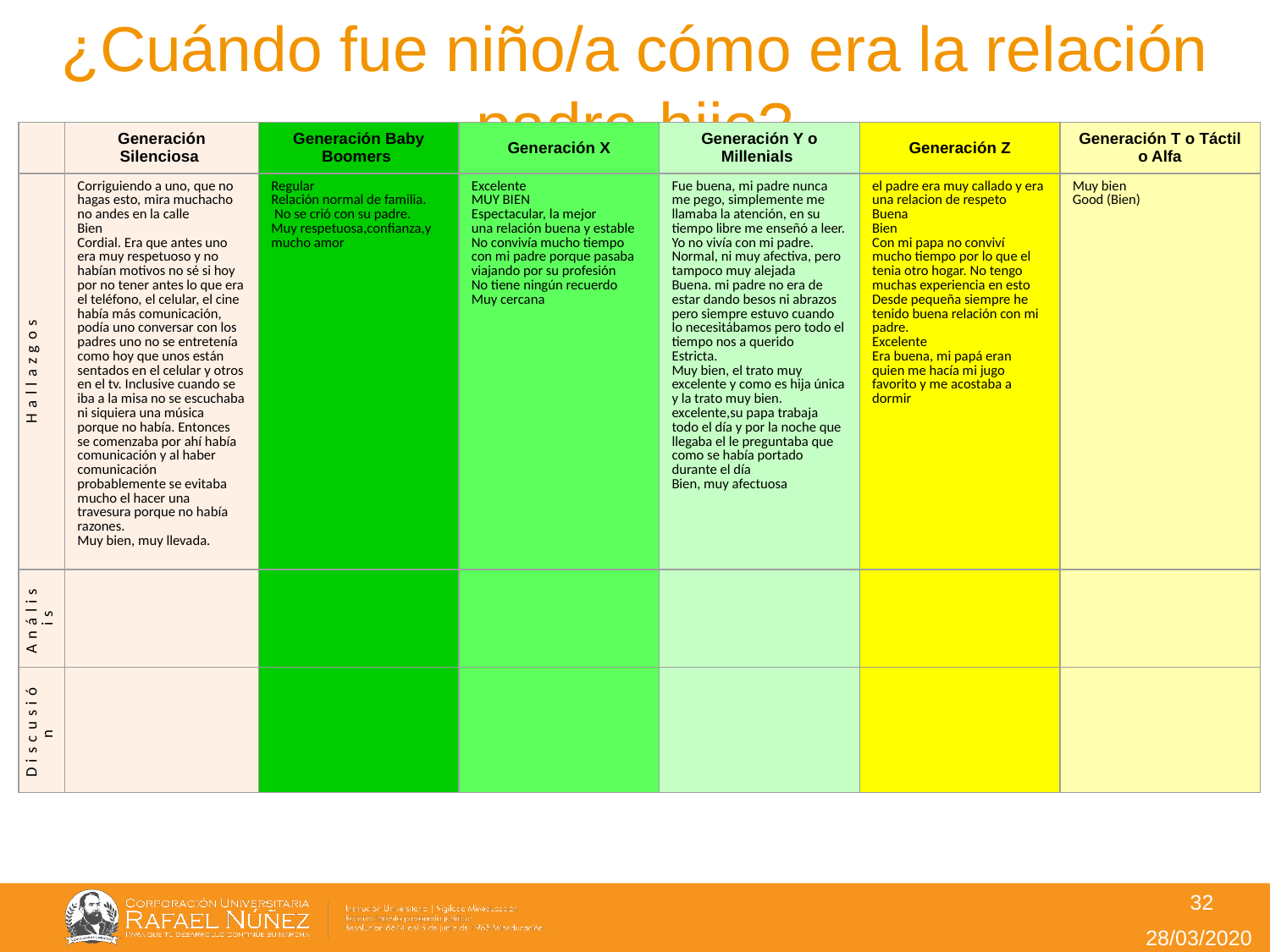

# ¿Cuándo fue niño/a cómo era la relación padre-hijo?
|  | Generación Silenciosa | Generación Baby Boomers | Generación X | Generación Y o Millenials | Generación Z | Generación T o Táctil o Alfa |
| --- | --- | --- | --- | --- | --- | --- |
| Hallazgos | Corriguiendo a uno, que no hagas esto, mira muchacho no andes en la calle Bien Cordial. Era que antes uno era muy respetuoso y no habían motivos no sé si hoy por no tener antes lo que era el teléfono, el celular, el cine había más comunicación, podía uno conversar con los padres uno no se entretenía como hoy que unos están sentados en el celular y otros en el tv. Inclusive cuando se iba a la misa no se escuchaba ni siquiera una música porque no había. Entonces se comenzaba por ahí había comunicación y al haber comunicación probablemente se evitaba mucho el hacer una travesura porque no había razones. Muy bien, muy llevada. | Regular Relación normal de familia. No se crió con su padre. Muy respetuosa,confianza,y mucho amor | Excelente MUY BIEN Espectacular, la mejor una relación buena y estable No convivía mucho tiempo con mi padre porque pasaba viajando por su profesión No tiene ningún recuerdo Muy cercana | Fue buena, mi padre nunca me pego, simplemente me llamaba la atención, en su tiempo libre me enseñó a leer. Yo no vivía con mi padre. Normal, ni muy afectiva, pero tampoco muy alejada Buena. mi padre no era de estar dando besos ni abrazos pero siempre estuvo cuando lo necesitábamos pero todo el tiempo nos a querido Estricta. Muy bien, el trato muy excelente y como es hija única y la trato muy bien. excelente,su papa trabaja todo el día y por la noche que llegaba el le preguntaba que como se había portado durante el día Bien, muy afectuosa | el padre era muy callado y era una relacion de respeto Buena Bien Con mi papa no conviví mucho tiempo por lo que el tenia otro hogar. No tengo muchas experiencia en esto Desde pequeña siempre he tenido buena relación con mi padre. Excelente Era buena, mi papá eran quien me hacía mi jugo favorito y me acostaba a dormir | Muy bien Good (Bien) |
| Análisis |  |  |  |  |  |  |
| Discusión |  |  |  |  |  |  |
32